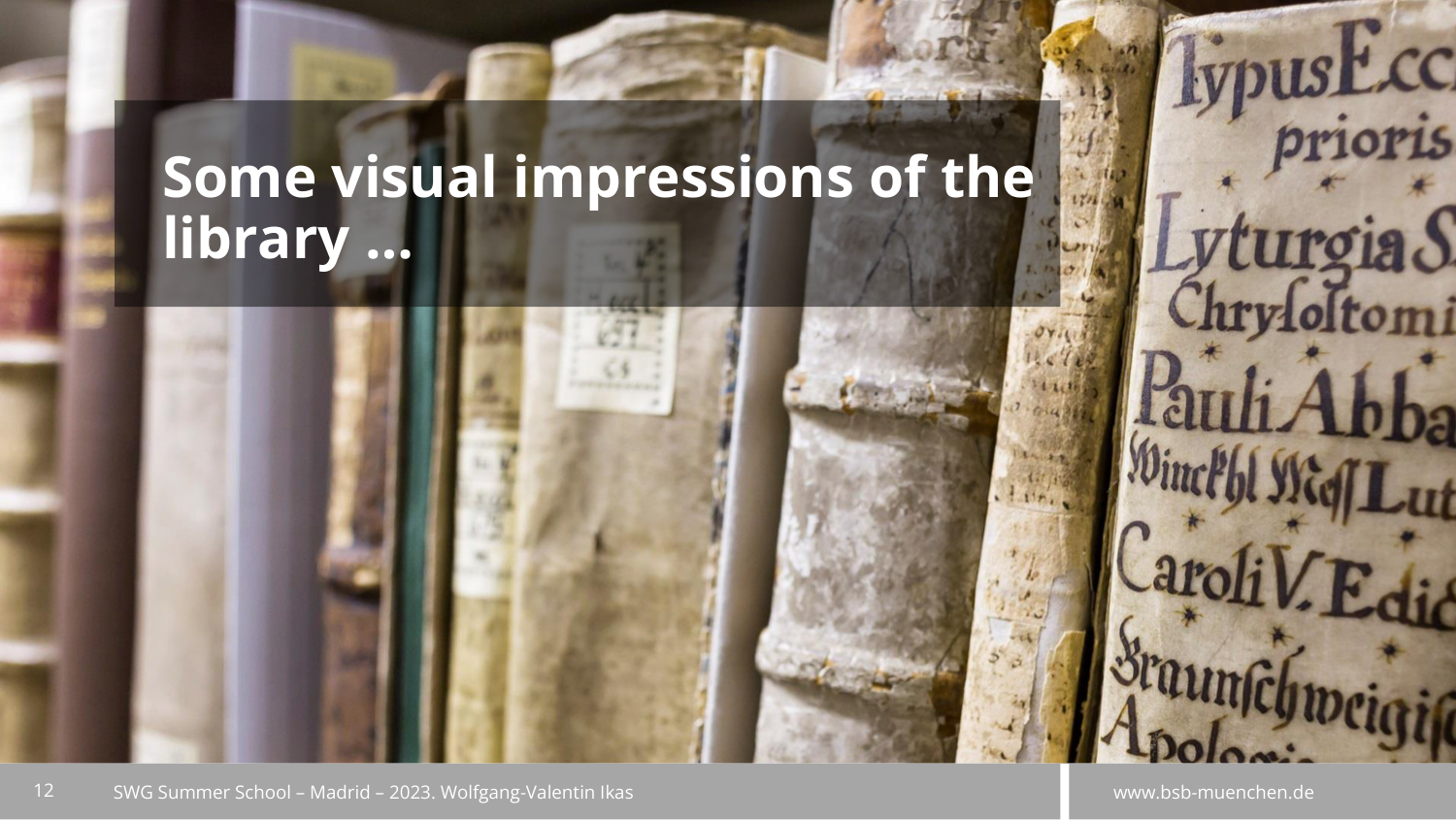

# Some visual impressions of the library …
12
SWG Summer School – Madrid – 2023. Wolfgang-Valentin Ikas